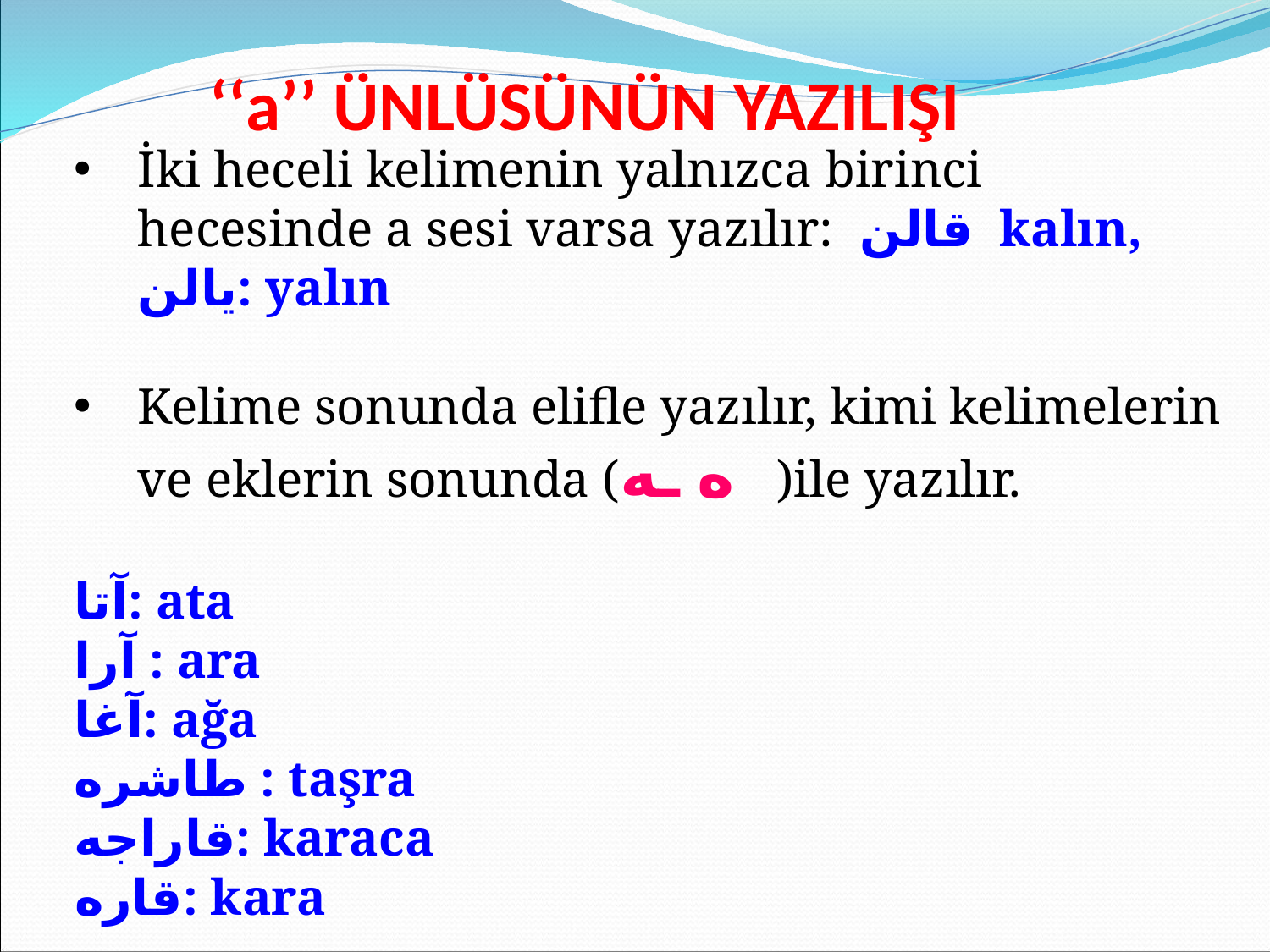

‘‘a’’ ÜNLÜSÜNÜN YAZILIŞI
İki heceli kelimenin yalnızca birinci hecesinde a sesi varsa yazılır:  قالن  kalın,  يالن: yalın

Kelime sonunda elifle yazılır, kimi kelimelerin ve eklerin sonunda (ه ـه   )ile yazılır.

آتا: ata
آرا : ara
آغا: ağa
طاشره : taşra
قاراجه‌: karaca
قاره‌: kara